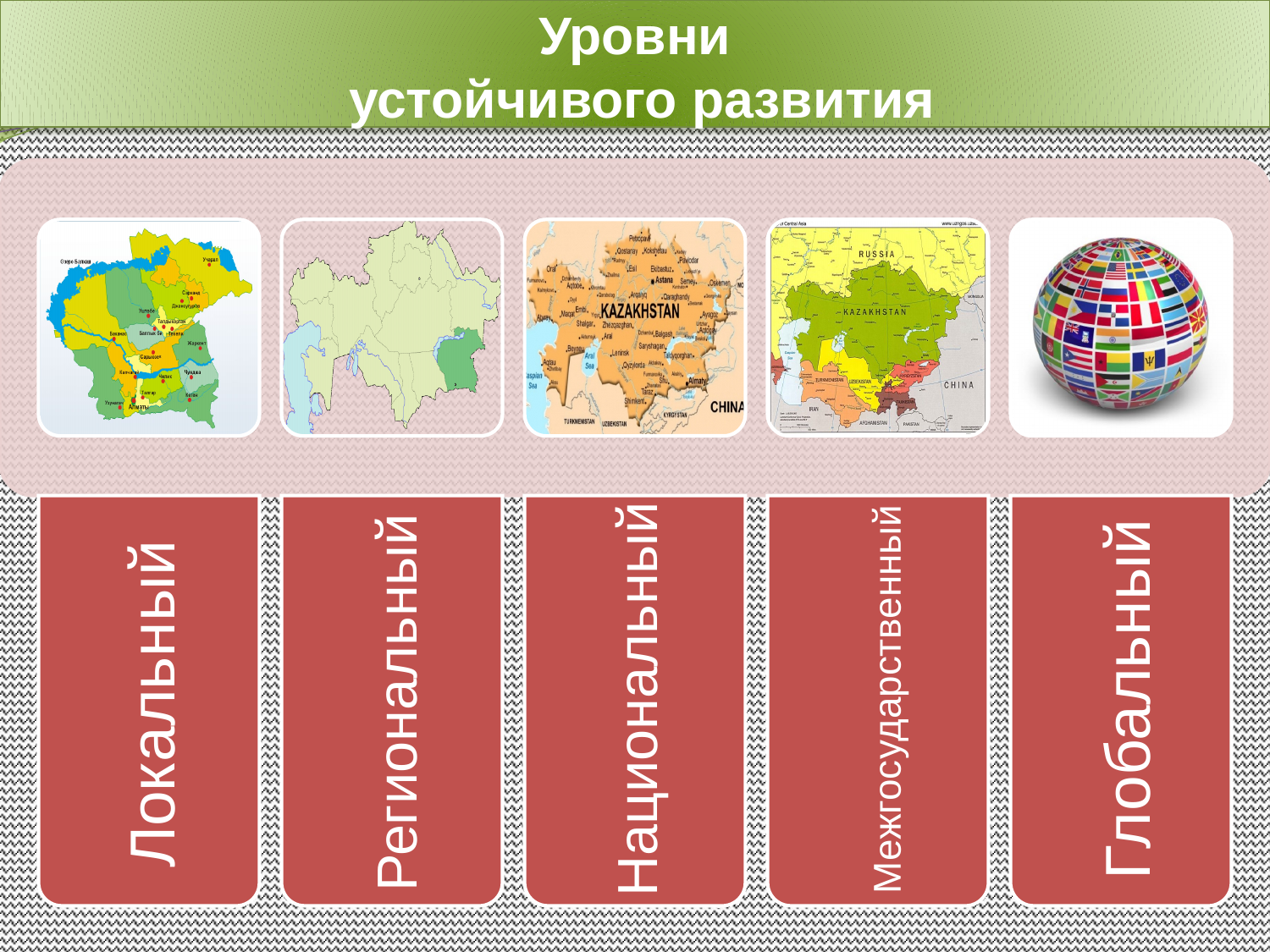

Уровни
 устойчивого развития

Глобальный
Национальный
Локальный
Региональный
Межгосударственный